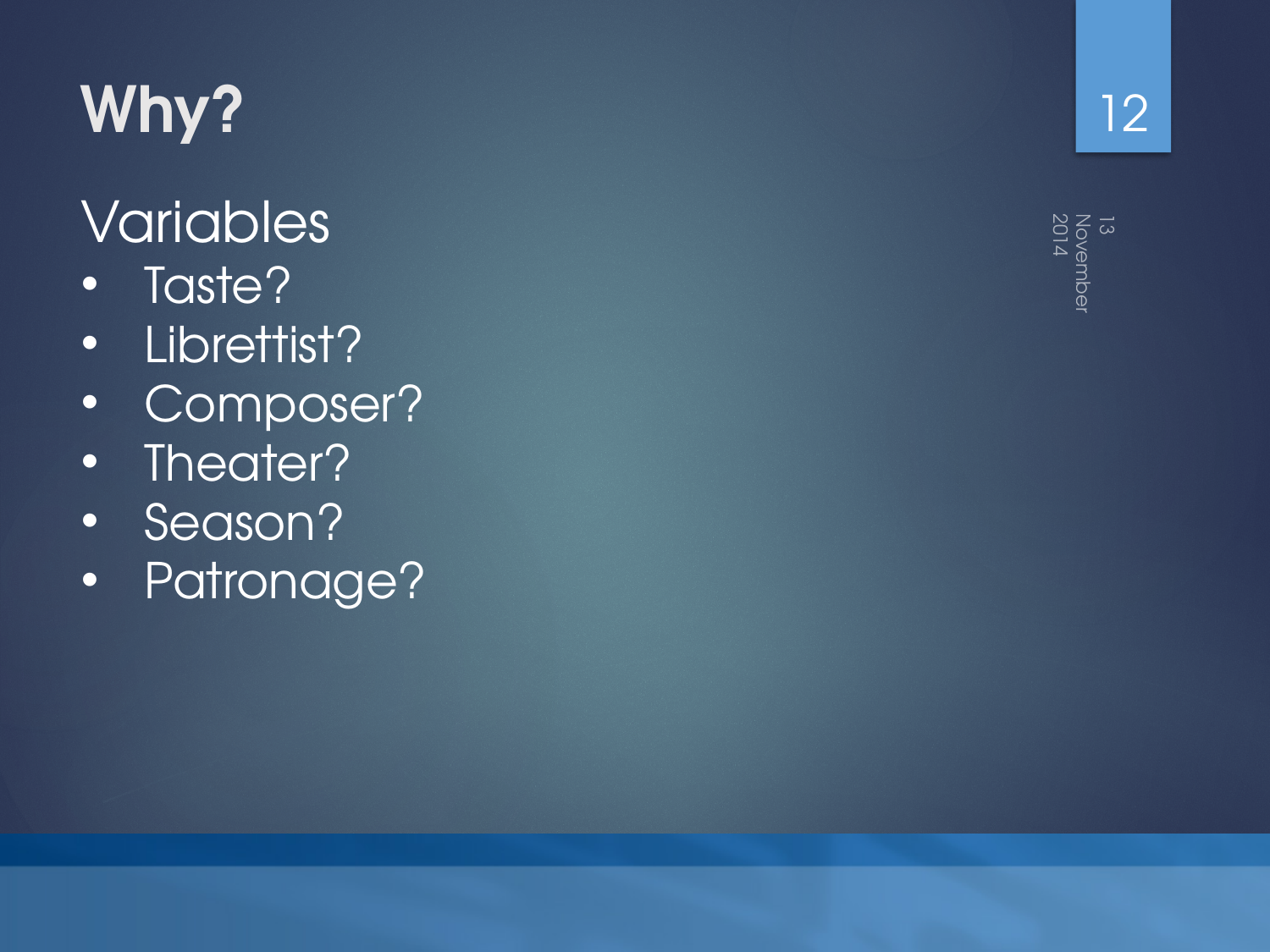

12
# Why?
Variables
Taste?
Librettist?
Composer?
Theater?
Season?
Patronage?

13 November 2014